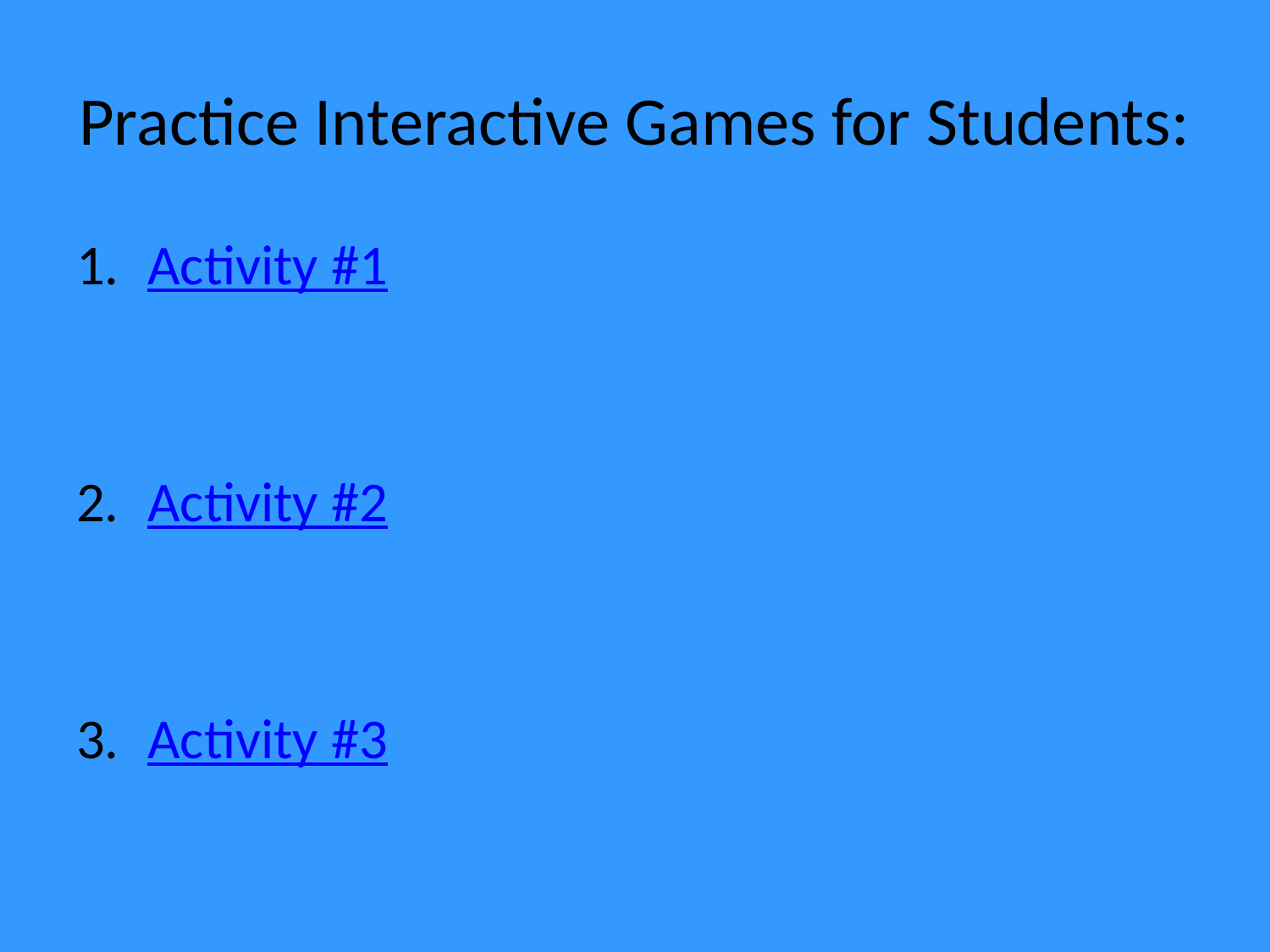

# Practice Interactive Games for Students:
Activity #1

Activity #2

Activity #3